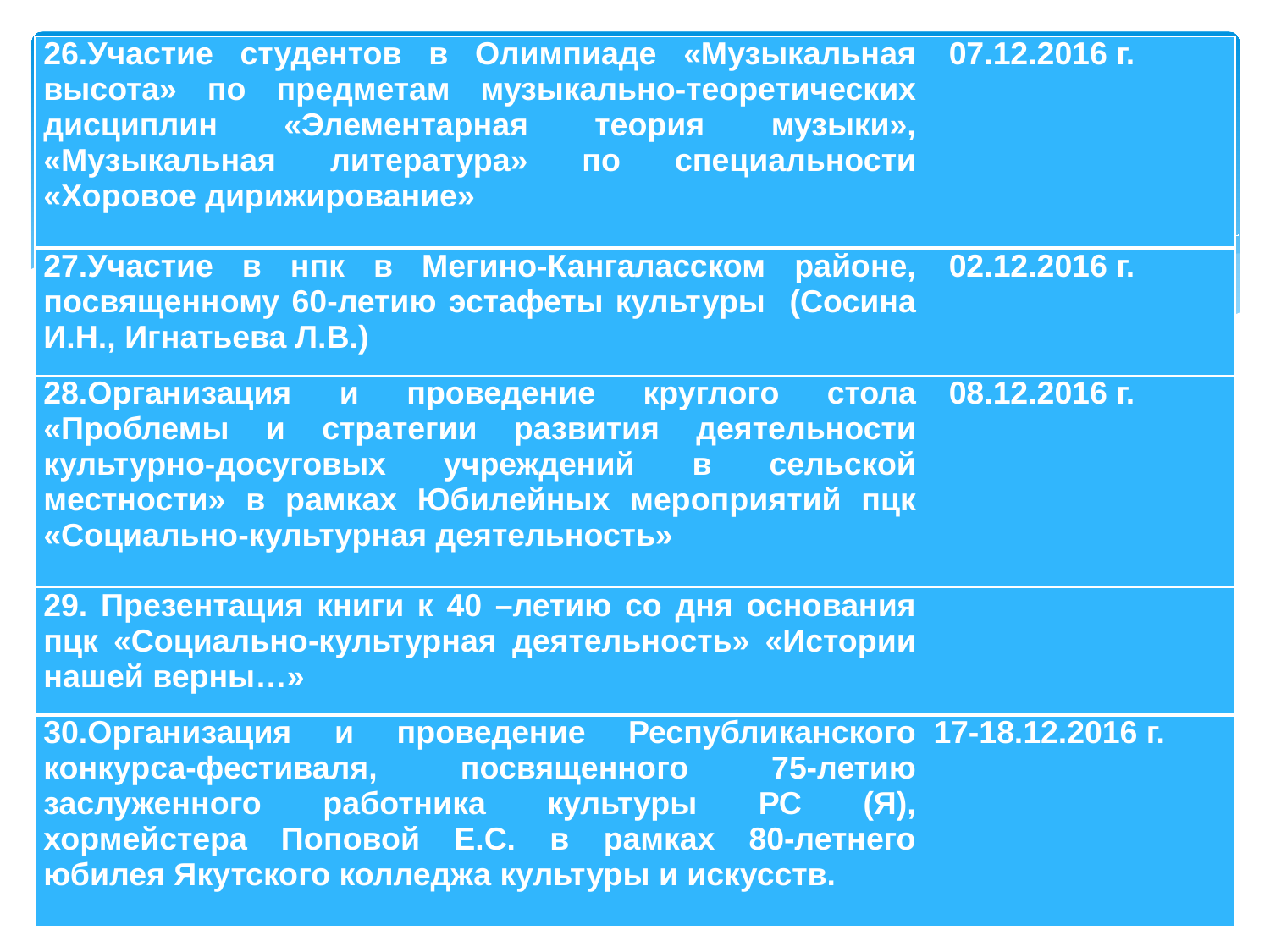

| 26.Участие студентов в Олимпиаде «Музыкальная высота» по предметам музыкально-теоретических дисциплин «Элементарная теория музыки», «Музыкальная литература» по специальности «Хоровое дирижирование» | 07.12.2016 г. |
| --- | --- |
| 27.Участие в нпк в Мегино-Кангаласском районе, посвященному 60-летию эстафеты культуры (Сосина И.Н., Игнатьева Л.В.) | 02.12.2016 г. |
| 28.Организация и проведение круглого стола «Проблемы и стратегии развития деятельности культурно-досуговых учреждений в сельской местности» в рамках Юбилейных мероприятий пцк «Социально-культурная деятельность» | 08.12.2016 г. |
| 29. Презентация книги к 40 –летию со дня основания пцк «Социально-культурная деятельность» «Истории нашей верны…» |  |
| 30.Организация и проведение Республиканского конкурса-фестиваля, посвященного 75-летию заслуженного работника культуры РС (Я), хормейстера Поповой Е.С. в рамках 80-летнего юбилея Якутского колледжа культуры и искусств. | 17-18.12.2016 г. |